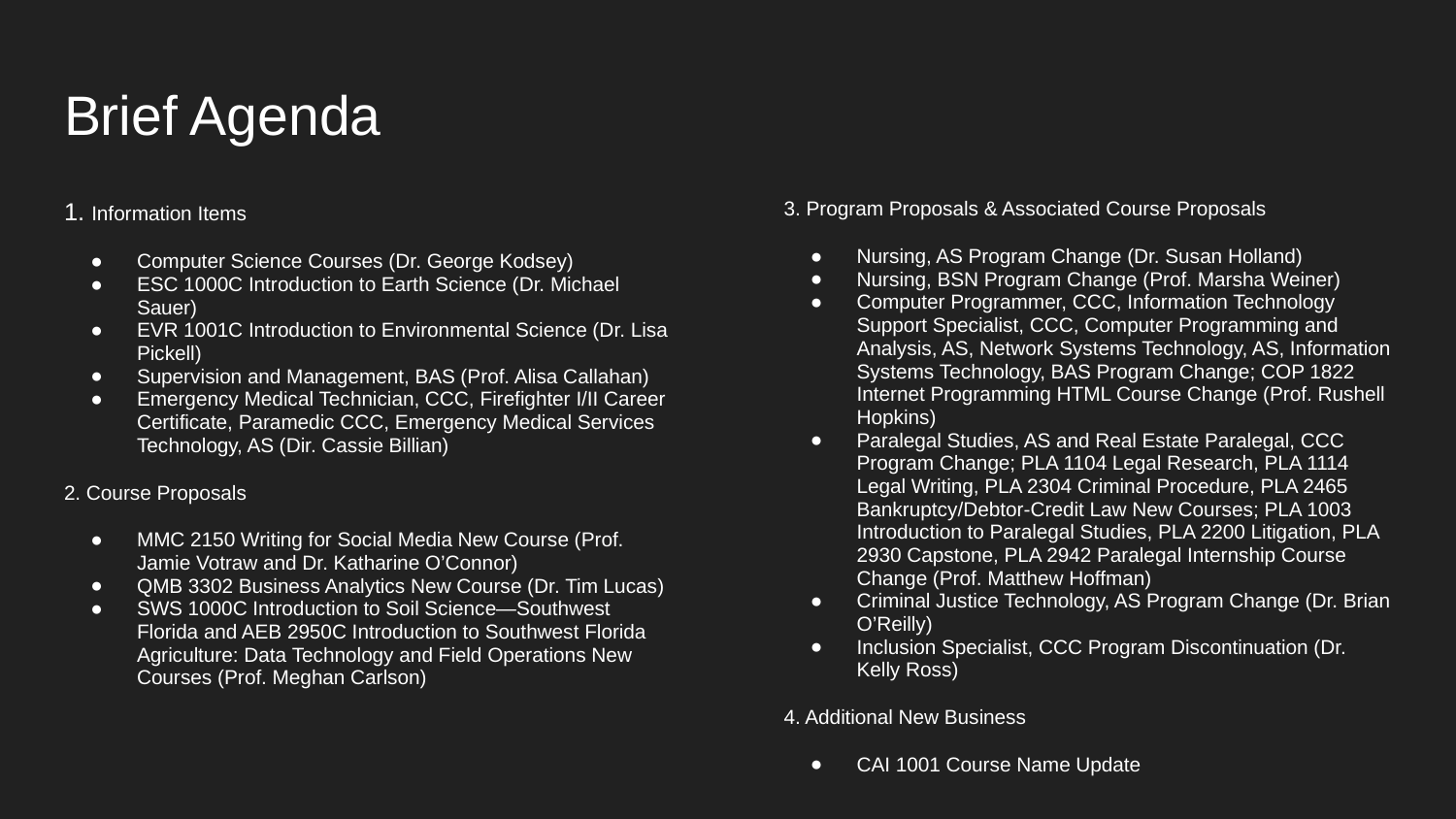

# Brief Agenda
1. Information Items
Computer Science Courses (Dr. George Kodsey)
ESC 1000C Introduction to Earth Science (Dr. Michael Sauer)
EVR 1001C Introduction to Environmental Science (Dr. Lisa Pickell)
Supervision and Management, BAS (Prof. Alisa Callahan)
Emergency Medical Technician, CCC, Firefighter I/II Career Certificate, Paramedic CCC, Emergency Medical Services Technology, AS (Dir. Cassie Billian)
2. Course Proposals
MMC 2150 Writing for Social Media New Course (Prof. Jamie Votraw and Dr. Katharine O’Connor)
QMB 3302 Business Analytics New Course (Dr. Tim Lucas)
SWS 1000C Introduction to Soil Science—Southwest Florida and AEB 2950C Introduction to Southwest Florida Agriculture: Data Technology and Field Operations New Courses (Prof. Meghan Carlson)

3. Program Proposals & Associated Course Proposals
Nursing, AS Program Change (Dr. Susan Holland)
Nursing, BSN Program Change (Prof. Marsha Weiner)
Computer Programmer, CCC, Information Technology Support Specialist, CCC, Computer Programming and Analysis, AS, Network Systems Technology, AS, Information Systems Technology, BAS Program Change; COP 1822 Internet Programming HTML Course Change (Prof. Rushell Hopkins)
Paralegal Studies, AS and Real Estate Paralegal, CCC Program Change; PLA 1104 Legal Research, PLA 1114 Legal Writing, PLA 2304 Criminal Procedure, PLA 2465 Bankruptcy/Debtor-Credit Law New Courses; PLA 1003 Introduction to Paralegal Studies, PLA 2200 Litigation, PLA 2930 Capstone, PLA 2942 Paralegal Internship Course Change (Prof. Matthew Hoffman)
Criminal Justice Technology, AS Program Change (Dr. Brian O’Reilly)
Inclusion Specialist, CCC Program Discontinuation (Dr. Kelly Ross)
4. Additional New Business
CAI 1001 Course Name Update